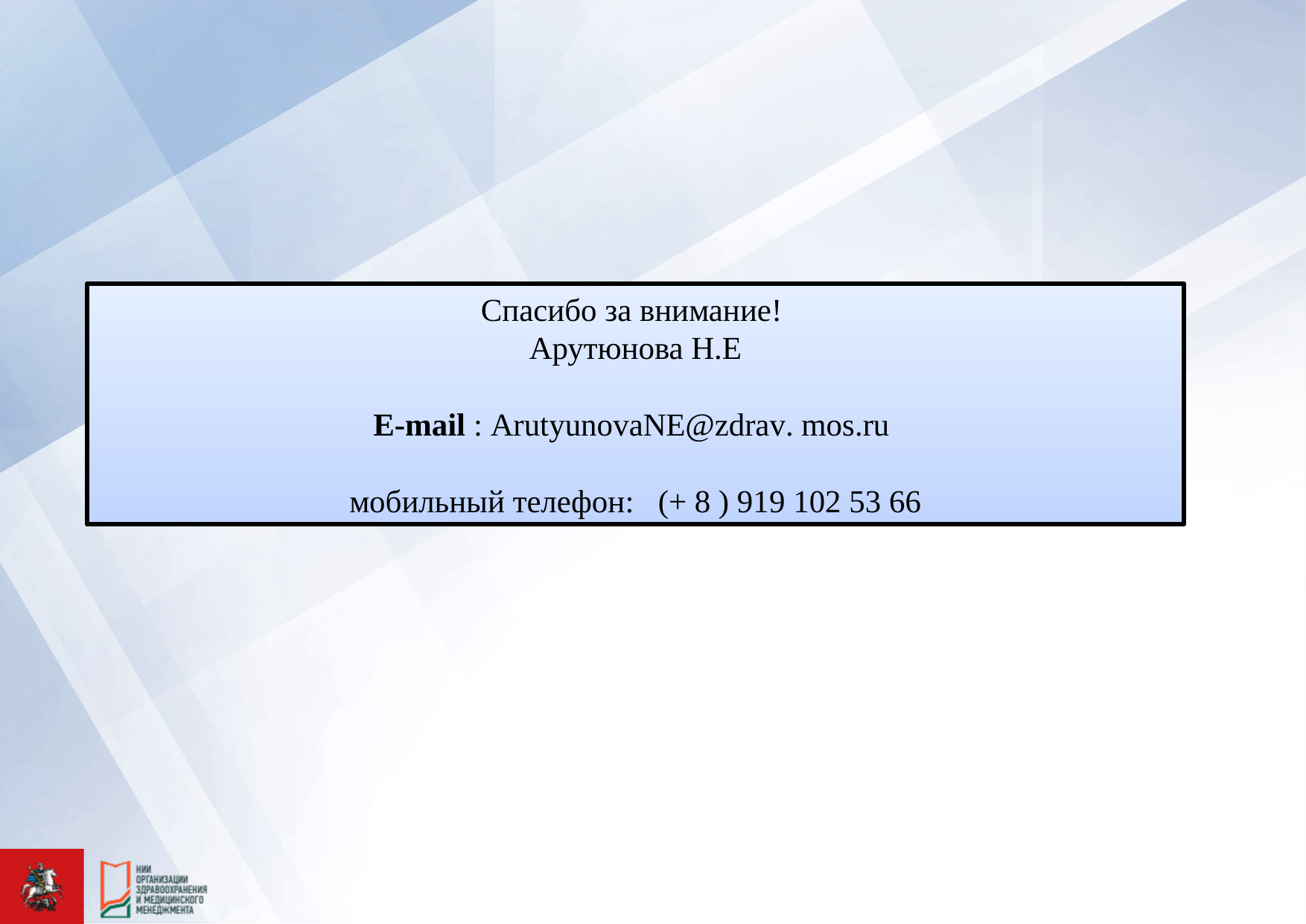

Спасибо за внимание!
Арутюнова Н.E

E-mail : ArutyunovaNE@zdrav. mos.ru

мобильный телефон:   (+ 8 ) 919 102 53 66